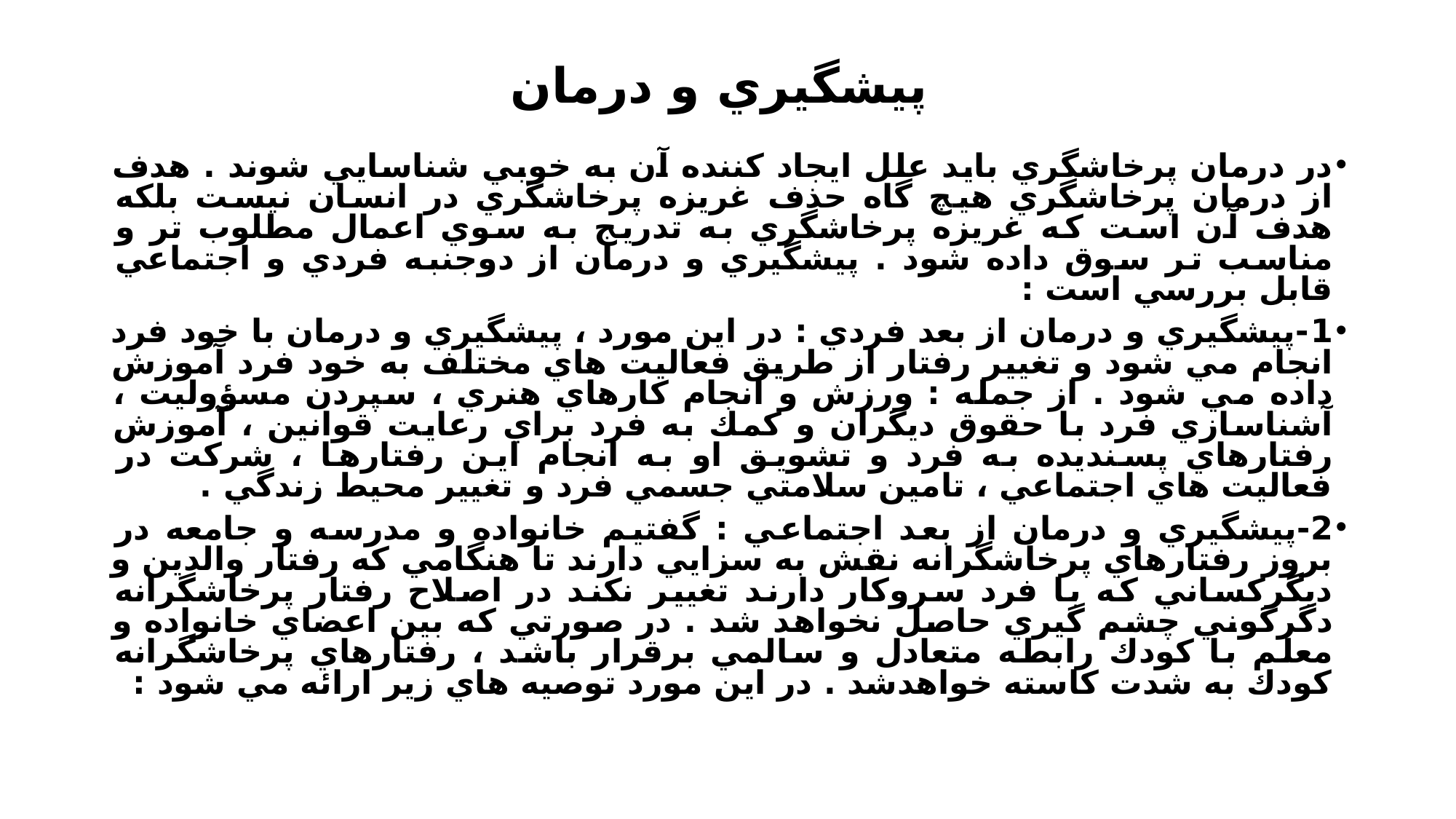

# پيشگيري و درمان
در درمان پرخاشگري بايد علل ايجاد كننده آن به خوبي شناسايي شوند . هدف از درمان پرخاشگري هيچ گاه حذف غريزه پرخاشگري در انسان نيست بلكه هدف آن است كه غريزه پرخاشگري به تدريج به سوي اعمال مطلوب تر و مناسب تر سوق داده شود . پيشگيري و درمان از دوجنبه فردي و اجتماعي قابل بررسي است :
1-پيشگيري و درمان از بعد فردي : در اين مورد ، پيشگيري و درمان با خود فرد انجام مي شود و تغيير رفتار از طريق فعاليت هاي مختلف به خود فرد آموزش داده مي شود . از جمله : ورزش و انجام كارهاي هنري ، سپردن مسؤوليت ، آشناسازي فرد با حقوق ديگران و كمك به فرد براي رعايت قوانين ، آموزش رفتارهاي پسنديده به فرد و تشويق او به انجام اين رفتارها ، شركت در فعاليت هاي اجتماعي ، تامين سلامتي جسمي فرد و تغيير محيط زندگي .
2-پيشگيري و درمان از بعد اجتماعي : گفتيم خانواده و مدرسه و جامعه در بروز رفتارهاي پرخاشگرانه نقش به سزايي دارند تا هنگامي كه رفتار والدين و ديگركساني كه با فرد سروكار دارند تغيير نكند در اصلاح رفتار پرخاشگرانه دگرگوني چشم گيري حاصل نخواهد شد . در صورتي كه بين اعضاي خانواده و معلم با كودك رابطه متعادل و سالمي برقرار باشد ، رفتارهاي پرخاشگرانه كودك به شدت كاسته خواهدشد . در اين مورد توصيه هاي زير ارائه مي شود :